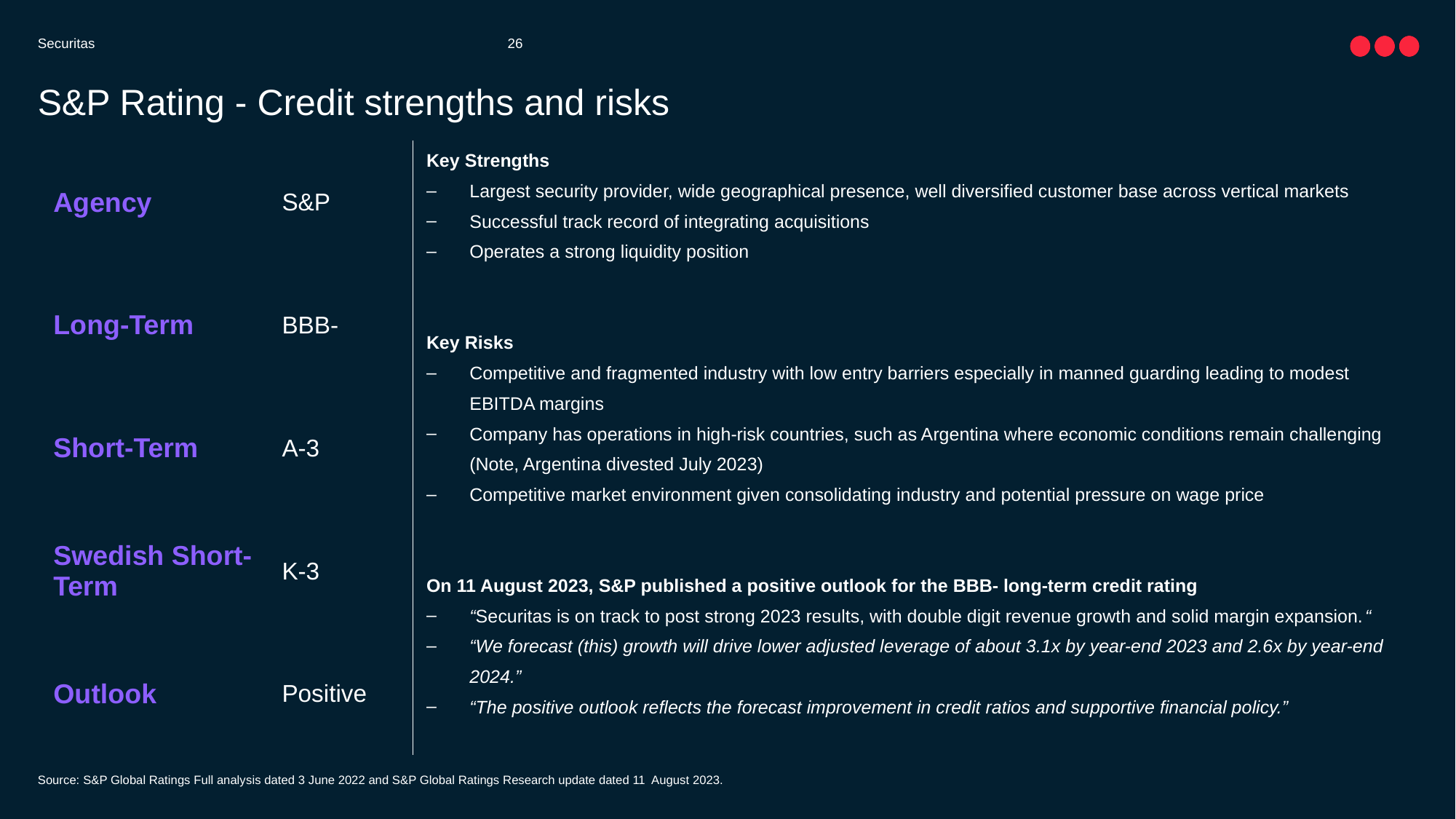

26
# S&P Rating - Credit strengths and risks
| Agency | S&P |
| --- | --- |
| Long-Term | BBB- |
| Short-Term | A-3 |
| Swedish Short-Term | K-3 |
| Outlook | Positive |
Key Strengths
Largest security provider, wide geographical presence, well diversified customer base across vertical markets
Successful track record of integrating acquisitions
Operates a strong liquidity position

Key Risks
Competitive and fragmented industry with low entry barriers especially in manned guarding leading to modest EBITDA margins
Company has operations in high-risk countries, such as Argentina where economic conditions remain challenging (Note, Argentina divested July 2023)
Competitive market environment given consolidating industry and potential pressure on wage price

On 11 August 2023, S&P published a positive outlook for the BBB- long-term credit rating
“Securitas is on track to post strong 2023 results, with double digit revenue growth and solid margin expansion.“
“We forecast (this) growth will drive lower adjusted leverage of about 3.1x by year-end 2023 and 2.6x by year-end 2024.”
“The positive outlook reflects the forecast improvement in credit ratios and supportive financial policy.”

Source: S&P Global Ratings Full analysis dated 3 June 2022 and S&P Global Ratings Research update dated 11  August 2023.